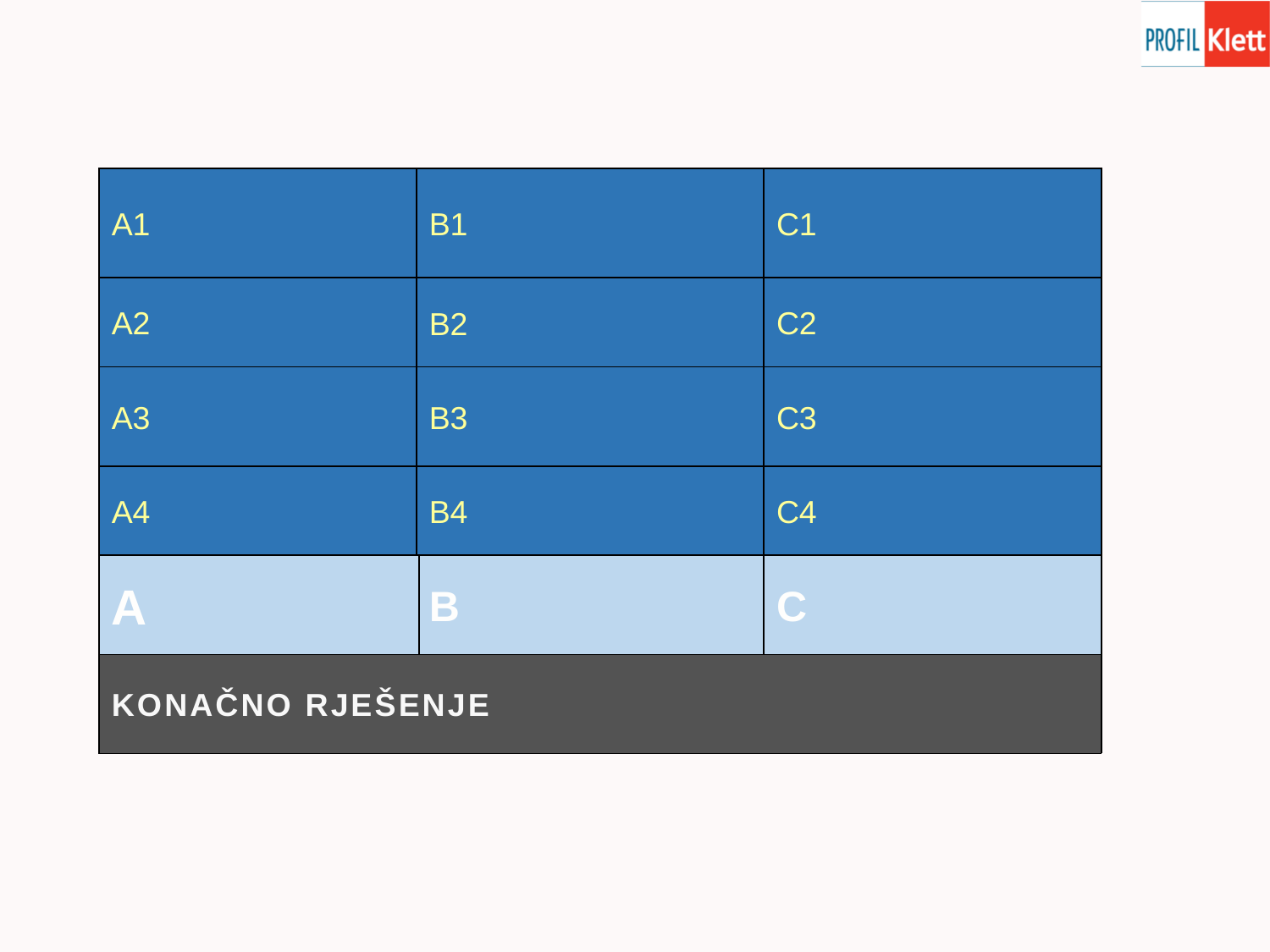

| KOKA | MLADI LUK | PROLJETNICE |
| --- | --- | --- |
| BOJE | ŠUNKA | SUNCE |
| NALJEPNICE | KRUH | ZELENA TRAVA |
| KOŠARICE | MISA | BUĐENJE |
| PISANICE | DORUČAK | PROLJEĆE |
| USKRS |  |  |
A1
B1
C1
A2
B2
C2
A3
B3
C3
A4
B4
C4
A
B
C
KONAČNO RJEŠENJE